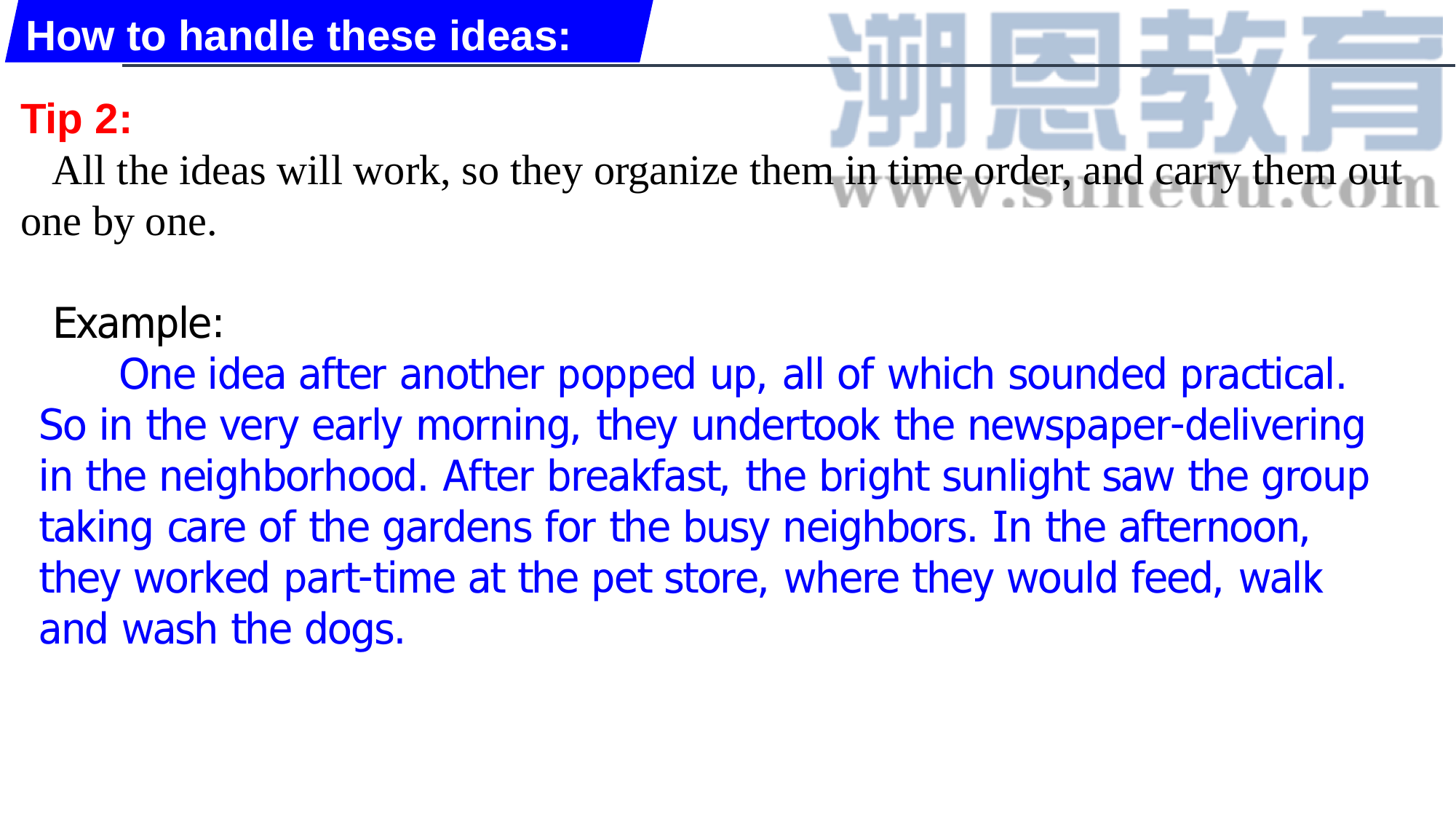

How to handle these ideas:
Tip 2:
   All the ideas will work, so they organize them in time order, and carry them out one by one.

 Example:
      One idea after another popped up, all of which sounded practical. So in the very early morning, they undertook the newspaper-delivering in the neighborhood. After breakfast, the bright sunlight saw the group  taking care of the gardens for the busy neighbors. In the afternoon, they worked part-time at the pet store, where they would feed, walk and wash the dogs.